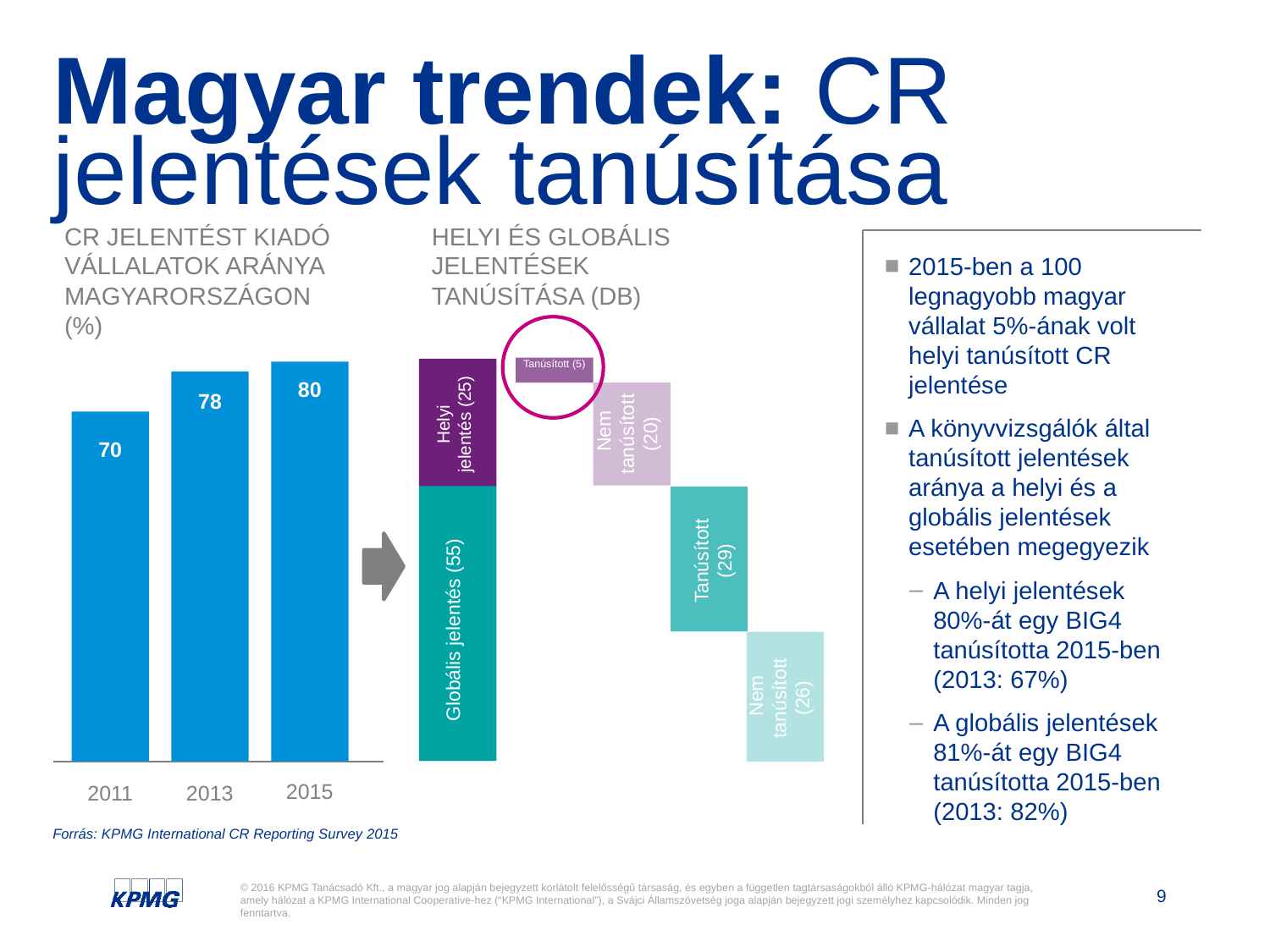

# Magyar trendek: CR jelentések tanúsítása
CR JELENTÉST KIADÓ VÁLLALATOK ARÁNYA MAGYARORSZÁGON (%)
HELYI ÉS GLOBÁLIS JELENTÉSEK TANÚSÍTÁSA (DB)
2015-ben a 100 legnagyobb magyar vállalat 5%-ának volt helyi tanúsított CR jelentése
A könyvvizsgálók által tanúsított jelentések aránya a helyi és a globális jelentések esetében megegyezik
A helyi jelentések 80%-át egy BIG4 tanúsította 2015-ben (2013: 67%)
A globális jelentések 81%-át egy BIG4 tanúsította 2015-ben (2013: 82%)

Tanúsított (5)

Helyi jelentés (25)
 Nem tanúsított (20)

Globális jelentés (55)

Tanúsított (29)

 Nem tanúsított (26)

80

78

70
2015
2013
2011

Forrás: KPMG International CR Reporting Survey 2015